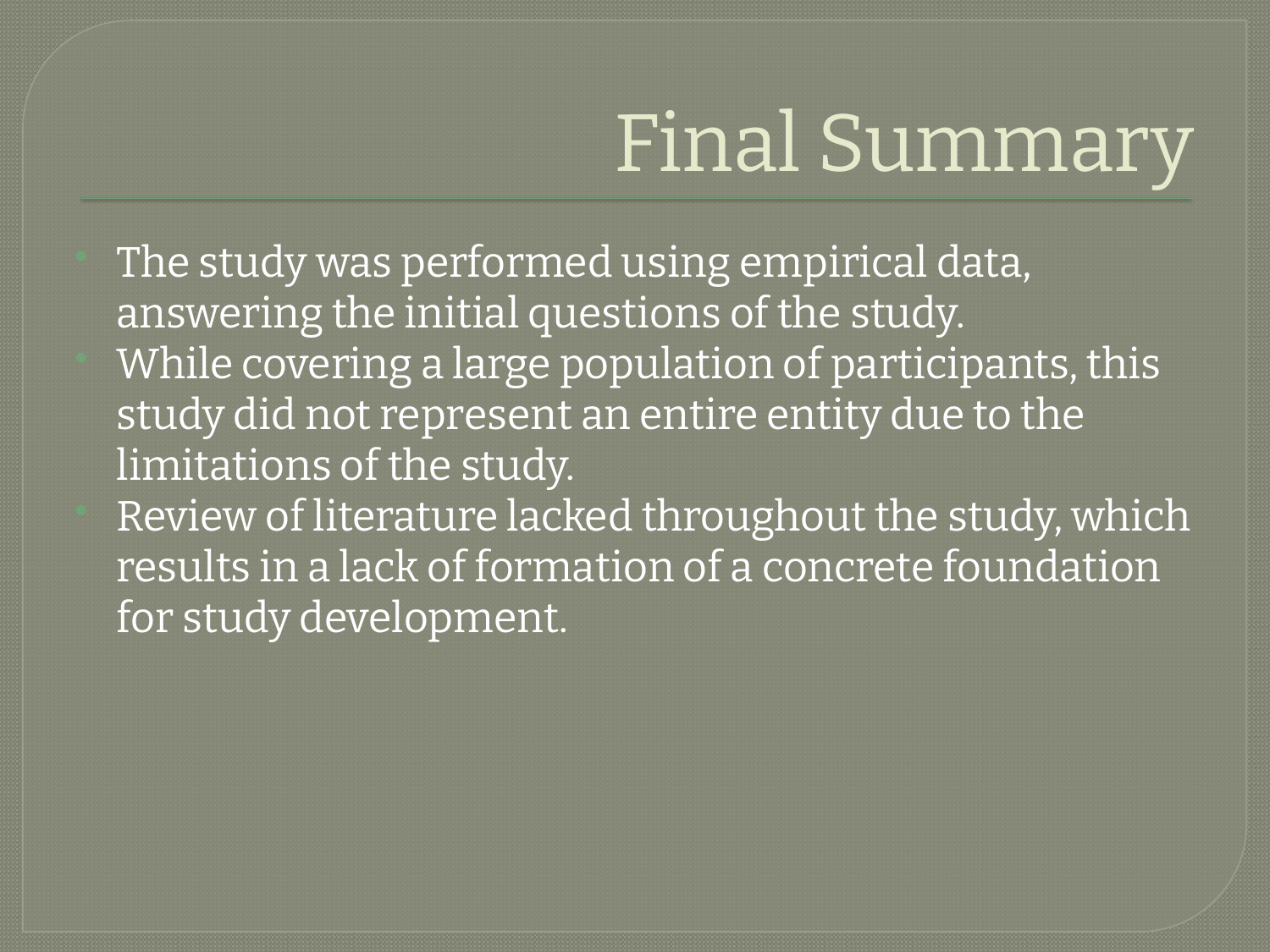

# Final Summary
The study was performed using empirical data, answering the initial questions of the study.
While covering a large population of participants, this study did not represent an entire entity due to the limitations of the study.
Review of literature lacked throughout the study, which results in a lack of formation of a concrete foundation for study development.